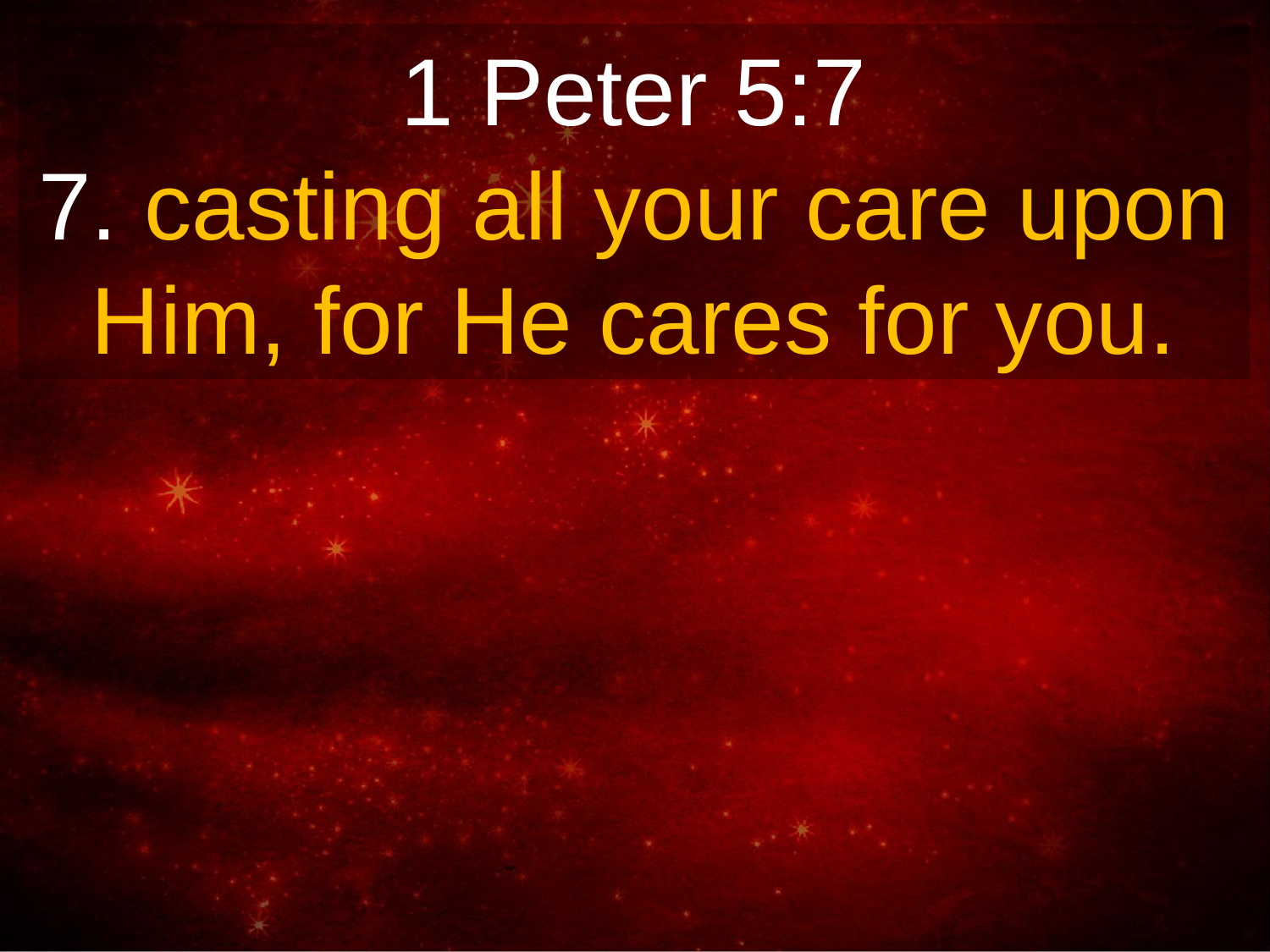

1 Peter 5:7
7. casting all your care upon Him, for He cares for you.